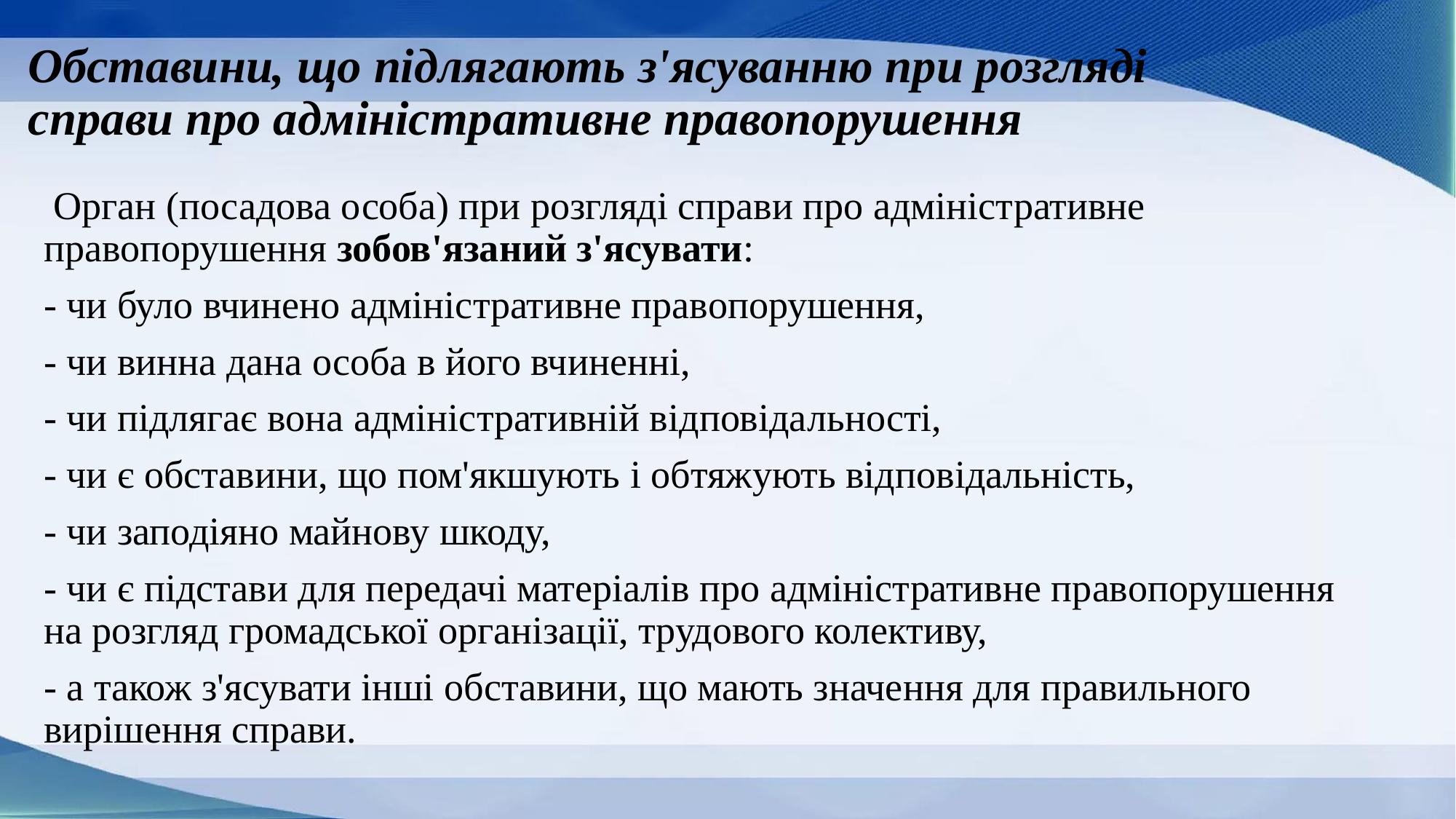

# Обставини, що підлягають з'ясуванню при розгляді справи про адміністративне правопорушення
 Орган (посадова особа) при розгляді справи про адміністративне правопорушення зобов'язаний з'ясувати:
- чи було вчинено адміністративне правопорушення,
- чи винна дана особа в його вчиненні,
- чи підлягає вона адміністративній відповідальності,
- чи є обставини, що пом'якшують і обтяжують відповідальність,
- чи заподіяно майнову шкоду,
- чи є підстави для передачі матеріалів про адміністративне правопорушення на розгляд громадської організації, трудового колективу,
- а також з'ясувати інші обставини, що мають значення для правильного вирішення справи.